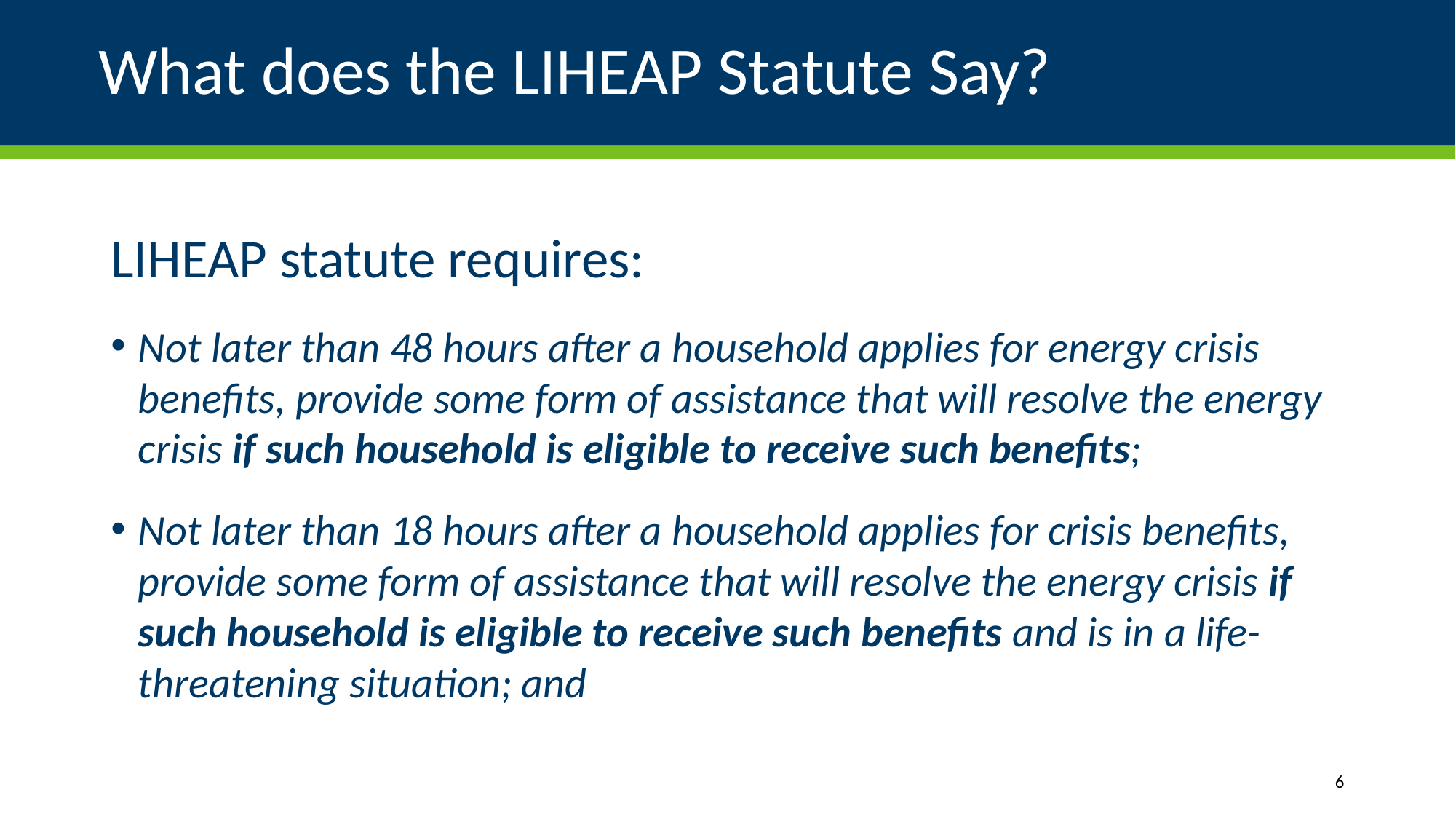

# What does the LIHEAP Statute Say?
LIHEAP statute requires:
Not later than 48 hours after a household applies for energy crisis benefits, provide some form of assistance that will resolve the energy crisis if such household is eligible to receive such benefits;
Not later than 18 hours after a household applies for crisis benefits, provide some form of assistance that will resolve the energy crisis if such household is eligible to receive such benefits and is in a life-threatening situation; and

6